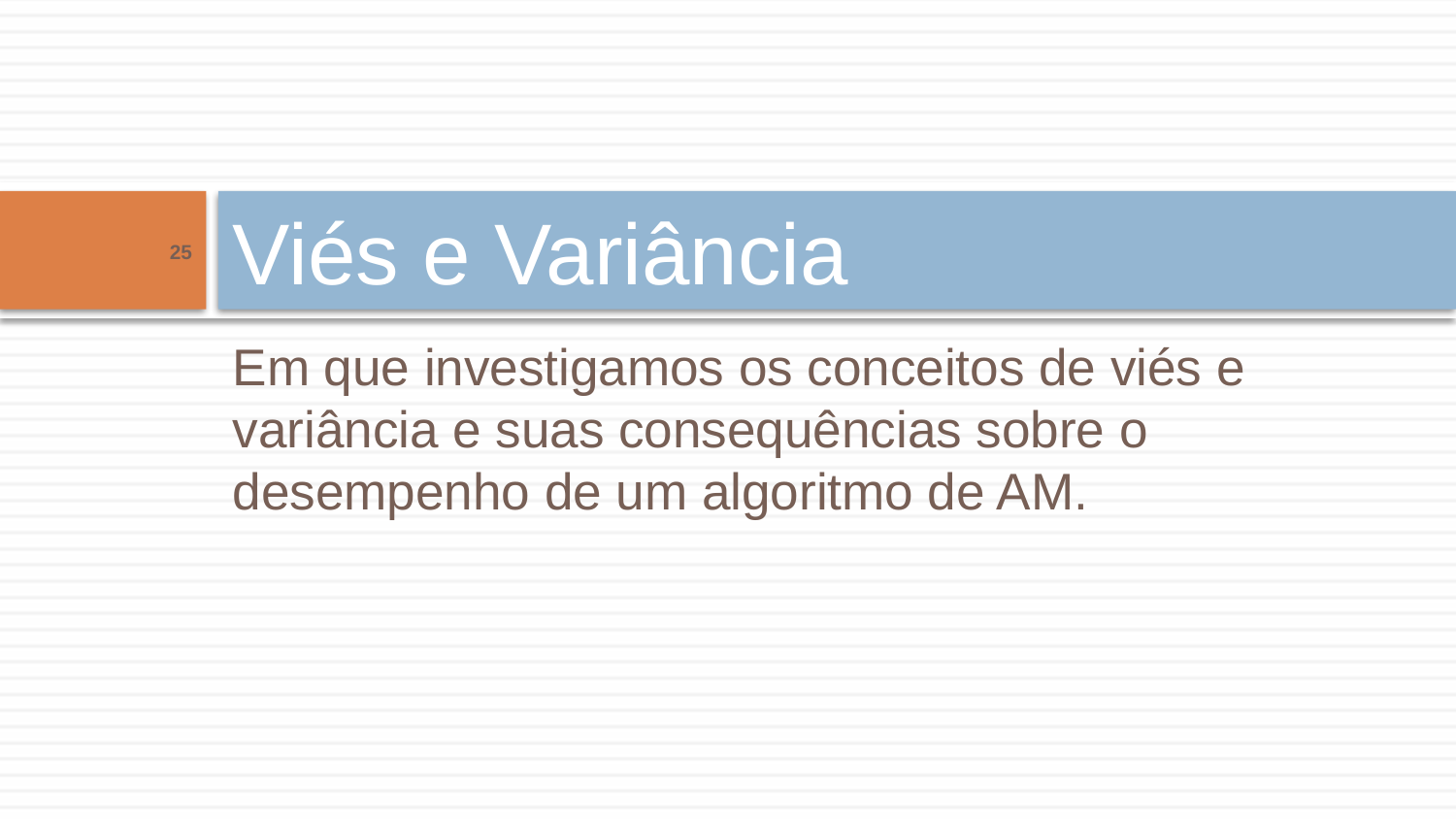

# Viés e Variância
25
Em que investigamos os conceitos de viés e variância e suas consequências sobre o desempenho de um algoritmo de AM.